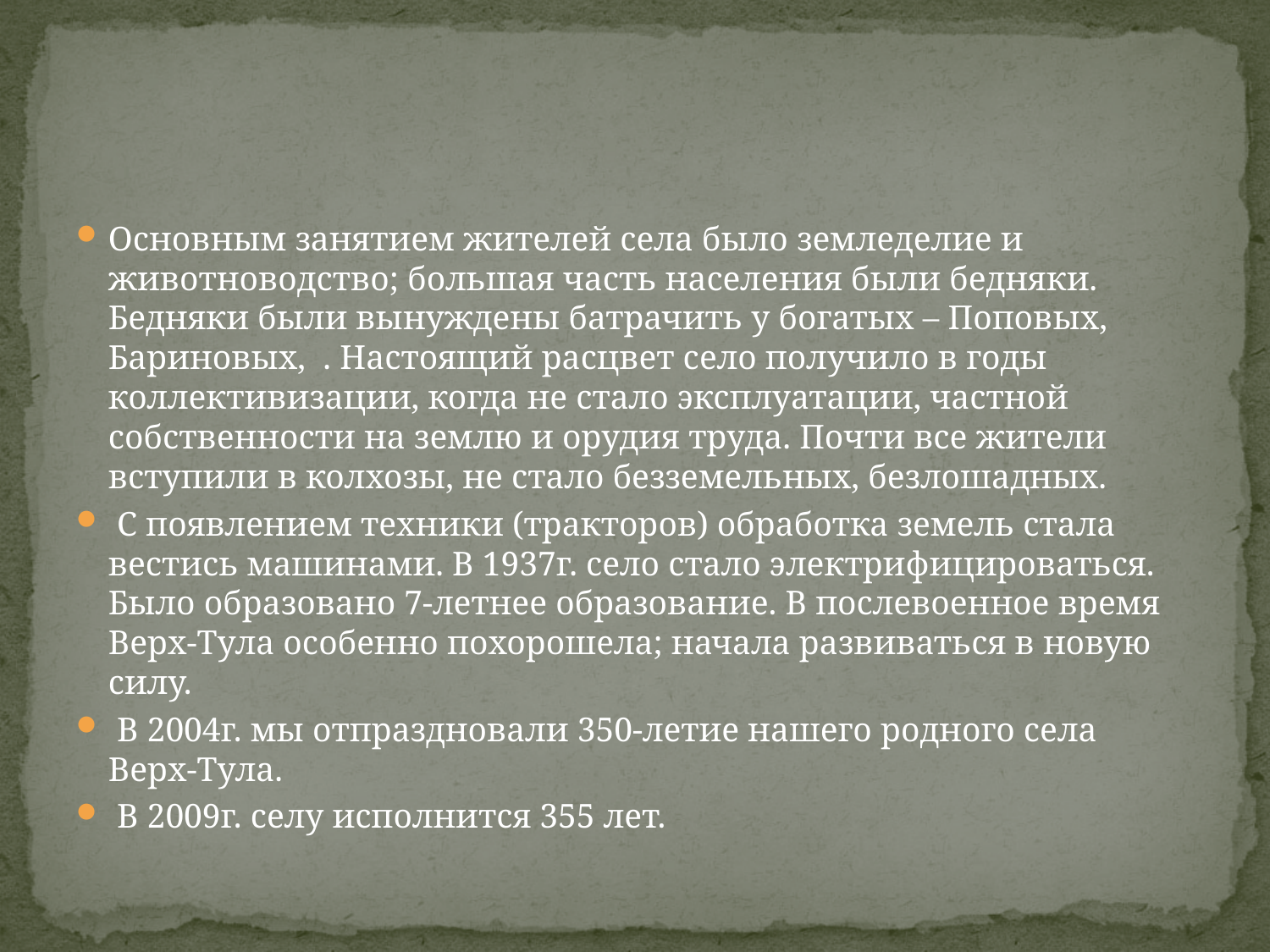

#
Основным занятием жителей села было земледелие и животноводство; большая часть населения были бедняки. Бедняки были вынуждены батрачить у богатых – Поповых, Бариновых,  . Настоящий расцвет село получило в годы коллективизации, когда не стало эксплуатации, частной собственности на землю и орудия труда. Почти все жители вступили в колхозы, не стало безземельных, безлошадных.
 С появлением техники (тракторов) обработка земель стала вестись машинами. В 1937г. село стало электрифицироваться. Было образовано 7-летнее образование. В послевоенное время Верх-Тула особенно похорошела; начала развиваться в новую силу.
 В 2004г. мы отпраздновали 350-летие нашего родного села Верх-Тула.
 В 2009г. селу исполнится 355 лет.